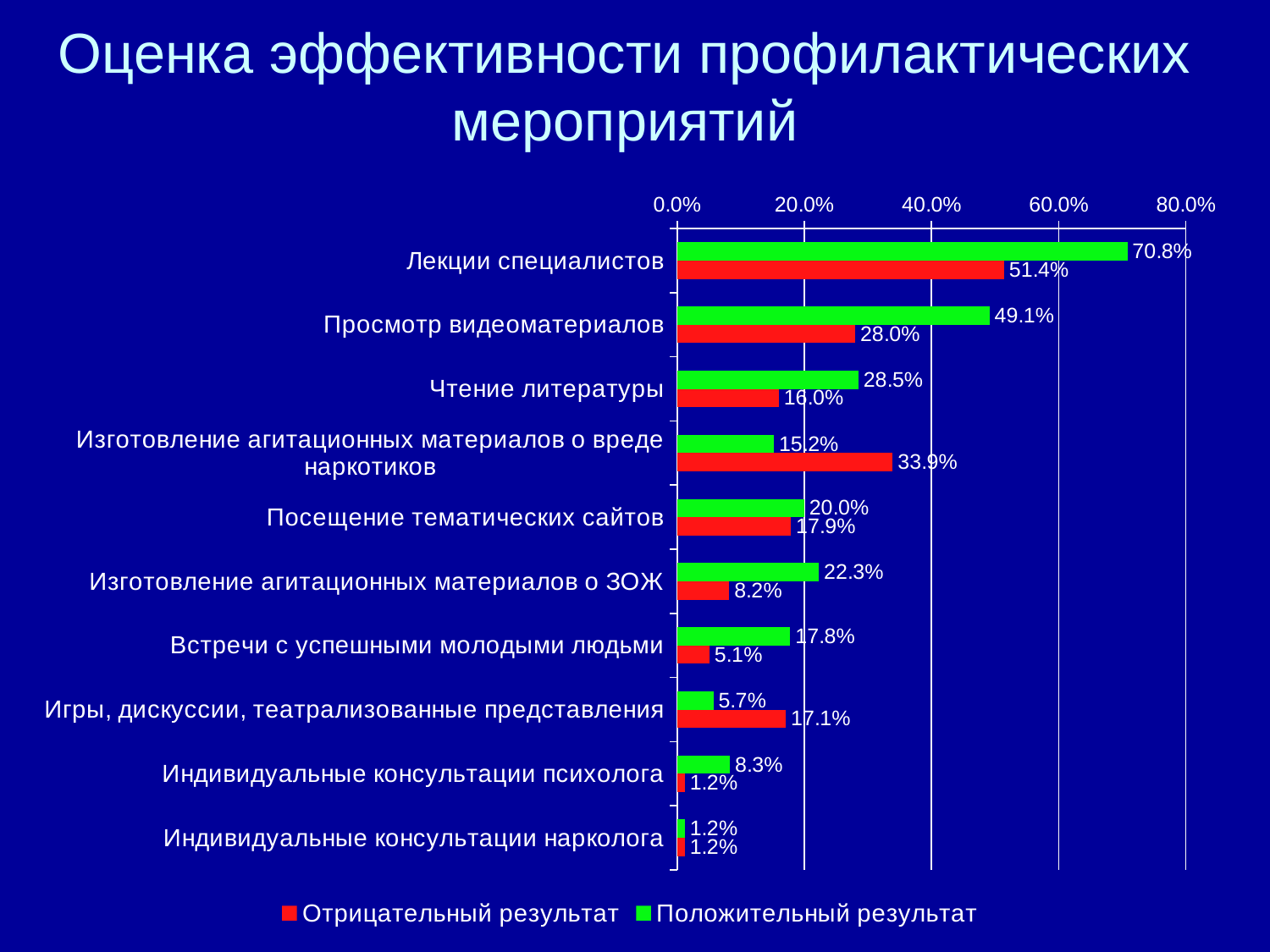

# Оценка эффективности профилактических мероприятий

### Chart

| Category | Положительный результат | Отрицательный результат |
|---|---|---|
| Лекции специалистов | 0.7080000000000002 | 0.514 |
| Просмотр видеоматериалов | 0.49100000000000016 | 0.2800000000000001 |
| Чтение литературы | 0.2850000000000001 | 0.16000000000000003 |
| Изготовление агитационных материалов о вреде наркотиков | 0.15200000000000005 | 0.33900000000000013 |
| Посещение тематических сайтов | 0.2 | 0.17900000000000005 |
| Изготовление агитационных материалов о ЗОЖ | 0.22300000000000003 | 0.082 |
| Встречи с успешными молодыми людьми | 0.17800000000000005 | 0.051000000000000004 |
| Игры, дискуссии, театрализованные представления | 0.05700000000000002 | 0.171 |
| Индивидуальные консультации психолога | 0.08300000000000003 | 0.012000000000000004 |
| Индивидуальные консультации нарколога | 0.012000000000000004 | 0.012000000000000004 |